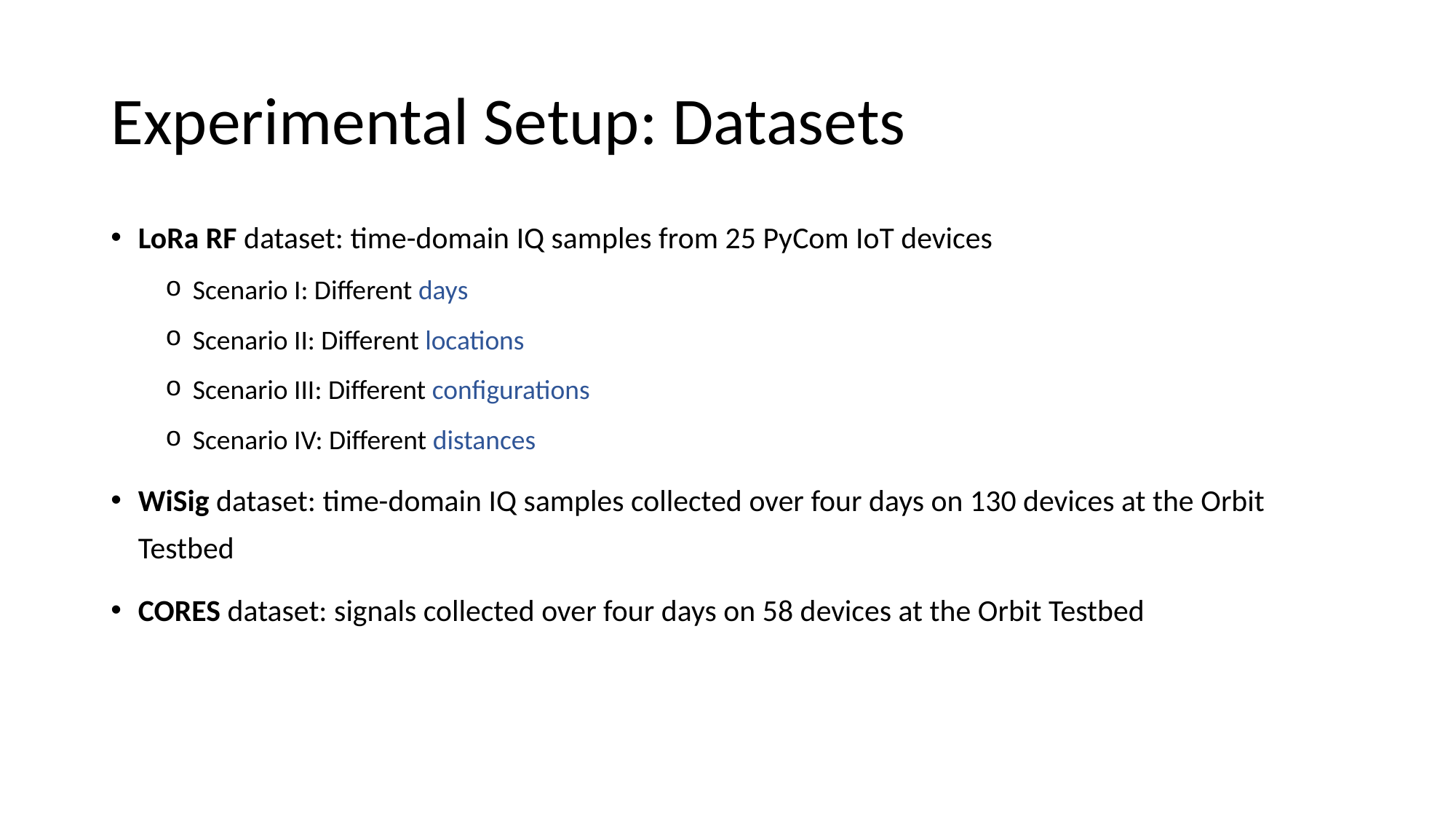

# Experimental Setup: Datasets
LoRa RF dataset: time-domain IQ samples from 25 PyCom IoT devices
Scenario I: Different days
Scenario II: Different locations
Scenario III: Different configurations
Scenario IV: Different distances
WiSig dataset: time-domain IQ samples collected over four days on 130 devices at the Orbit Testbed
CORES dataset: signals collected over four days on 58 devices at the Orbit Testbed